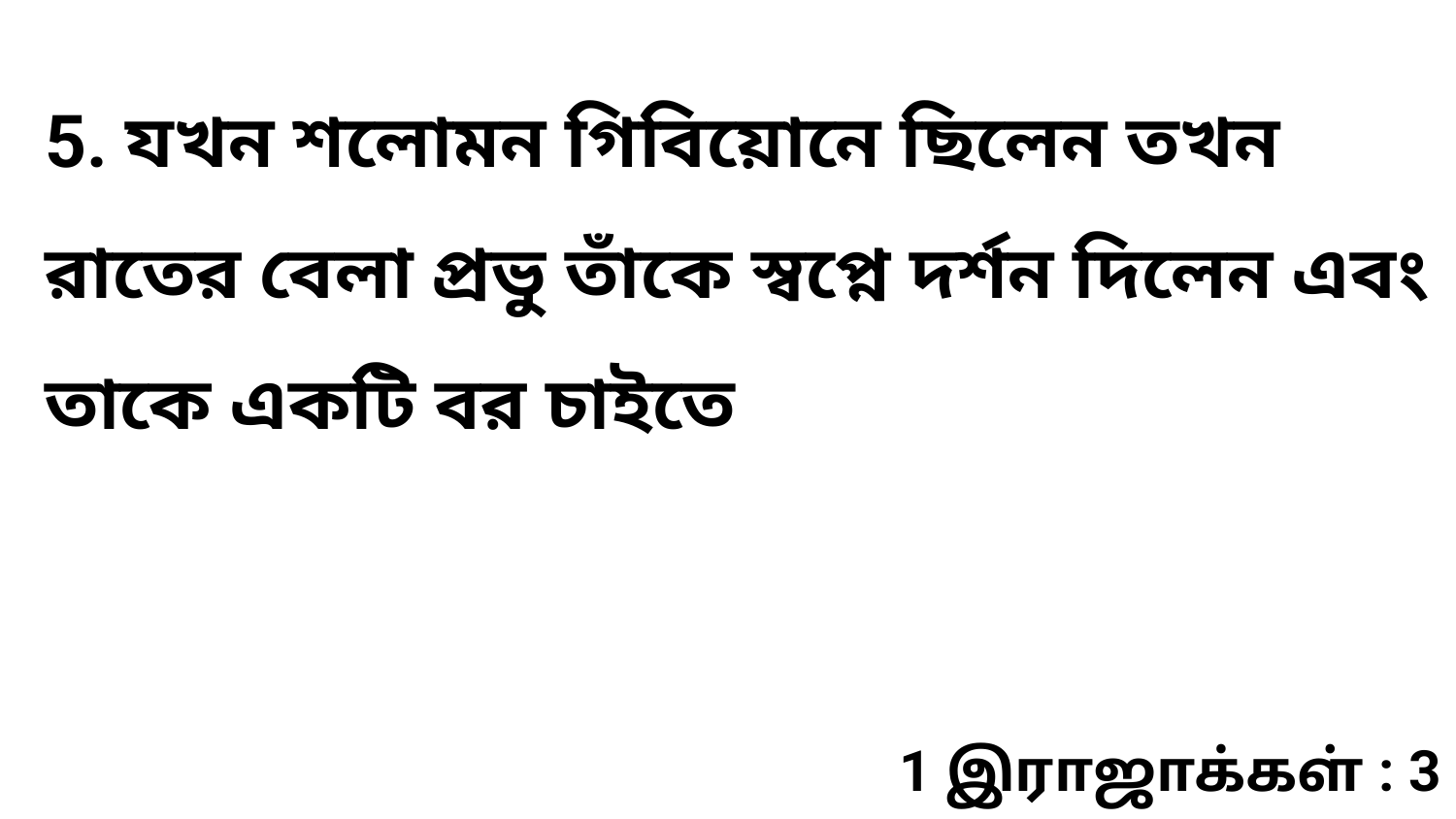

5. যখন শলোমন গিবিয়োনে ছিলেন তখন রাতের বেলা প্রভু তাঁকে স্বপ্নে দর্শন দিলেন এবং তাকে একটি বর চাইতে
1 இராஜாக்கள் : 3